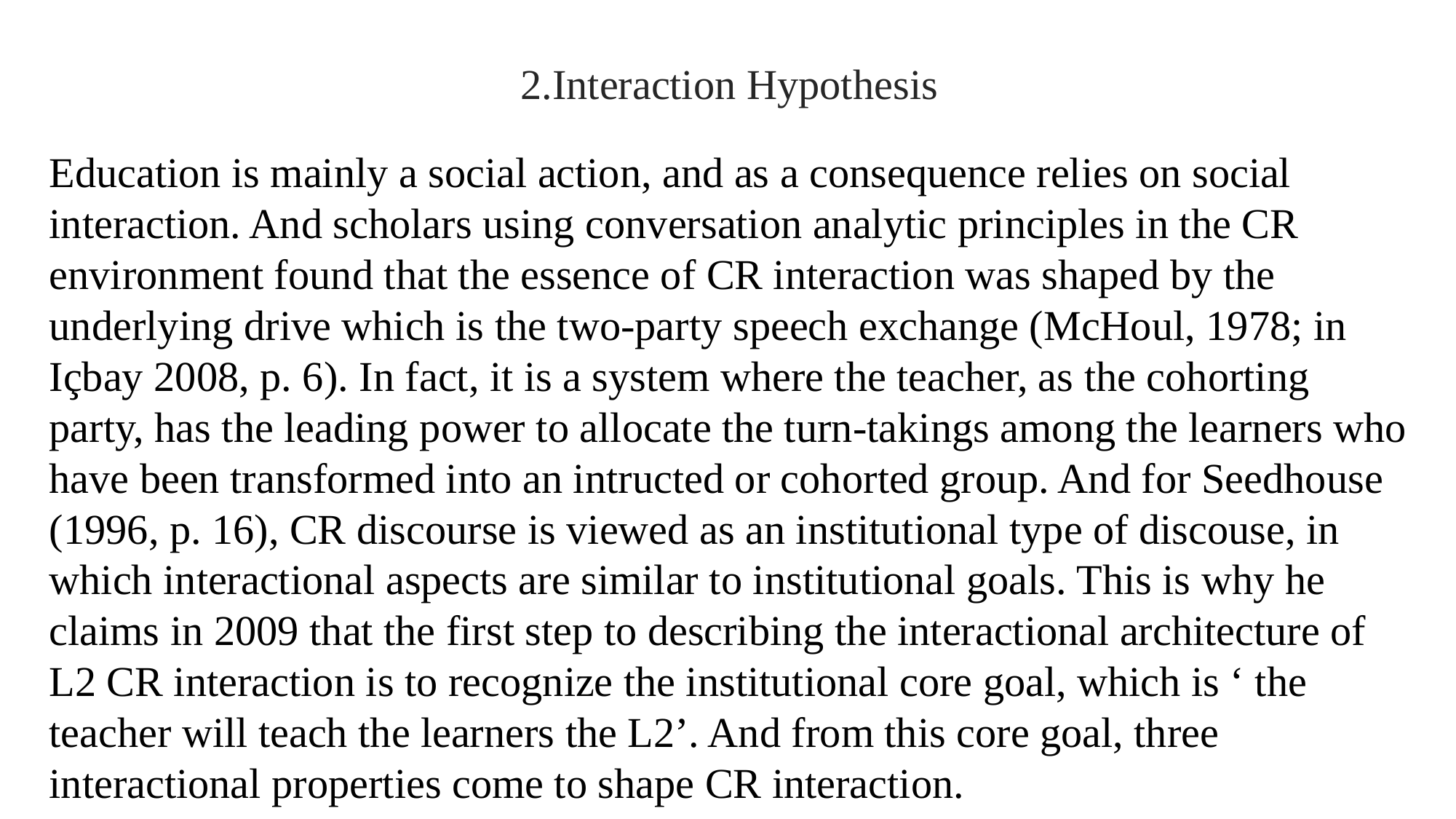

2.Interaction Hypothesis

Education is mainly a social action, and as a consequence relies on social interaction. And scholars using conversation analytic principles in the CR environment found that the essence of CR interaction was shaped by the underlying drive which is the two-party speech exchange (McHoul, 1978; in Içbay 2008, p. 6). In fact, it is a system where the teacher, as the cohorting party, has the leading power to allocate the turn-takings among the learners who have been transformed into an intructed or cohorted group. And for Seedhouse (1996, p. 16), CR discourse is viewed as an institutional type of discouse, in which interactional aspects are similar to institutional goals. This is why he claims in 2009 that the first step to describing the interactional architecture of L2 CR interaction is to recognize the institutional core goal, which is ‘ the teacher will teach the learners the L2’. And from this core goal, three interactional properties come to shape CR interaction.